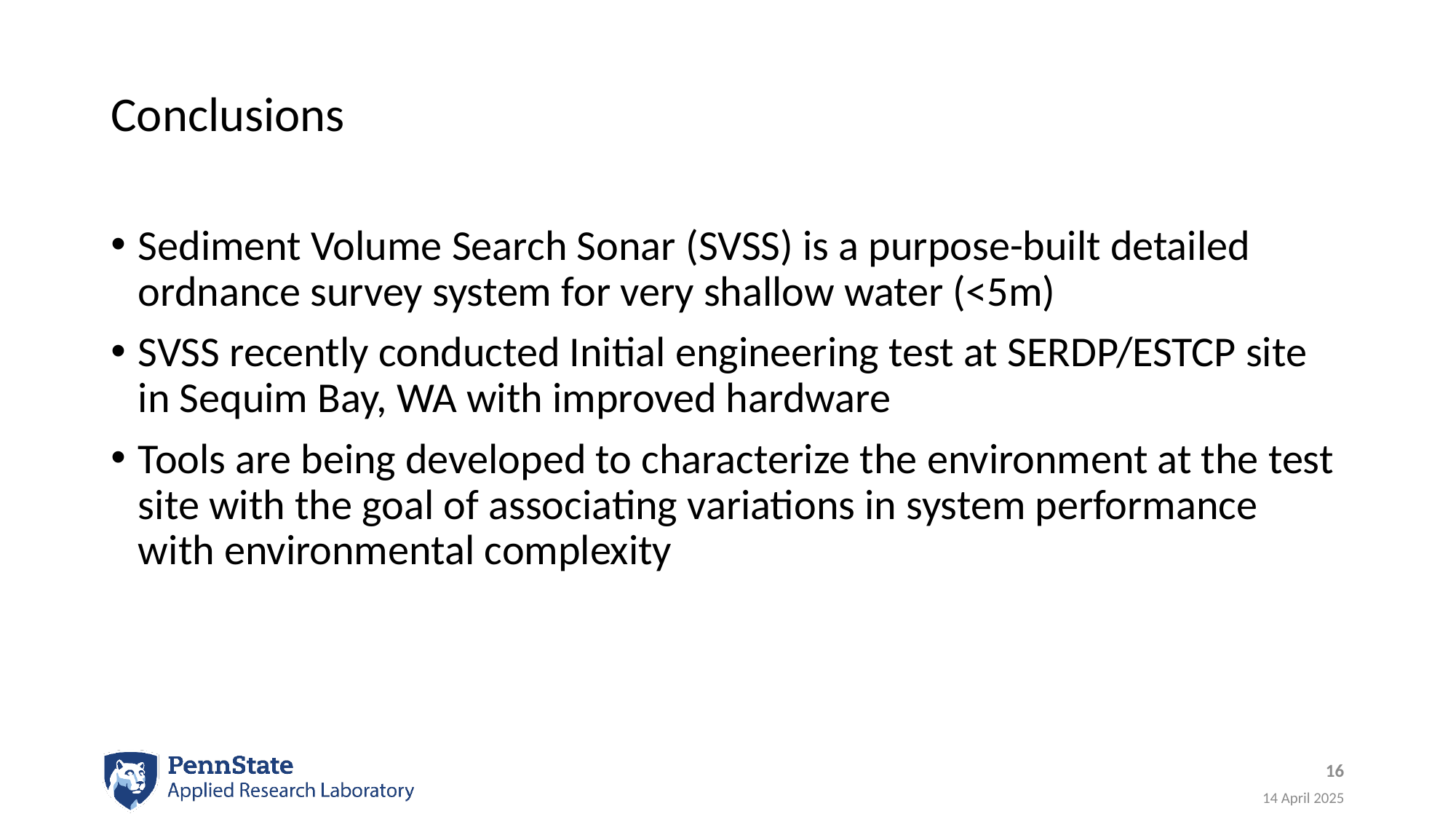

# Conclusions
Sediment Volume Search Sonar (SVSS) is a purpose-built detailed ordnance survey system for very shallow water (<5m)
SVSS recently conducted Initial engineering test at SERDP/ESTCP site in Sequim Bay, WA with improved hardware
Tools are being developed to characterize the environment at the test site with the goal of associating variations in system performance with environmental complexity

16
14 April 2025